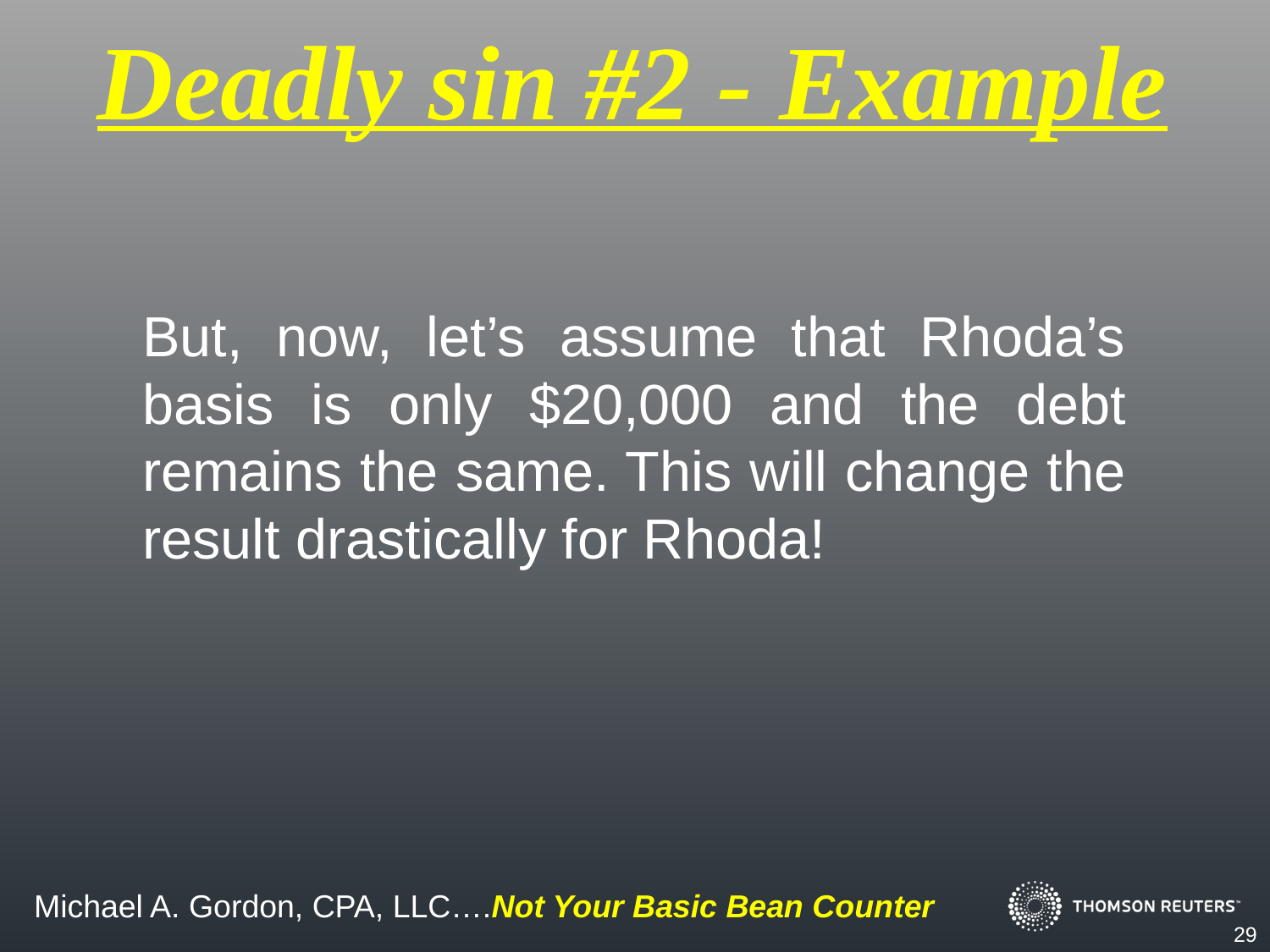

Deadly sin #2 - Example
But, now, let’s assume that Rhoda’s basis is only $20,000 and the debt remains the same. This will change the result drastically for Rhoda!
29